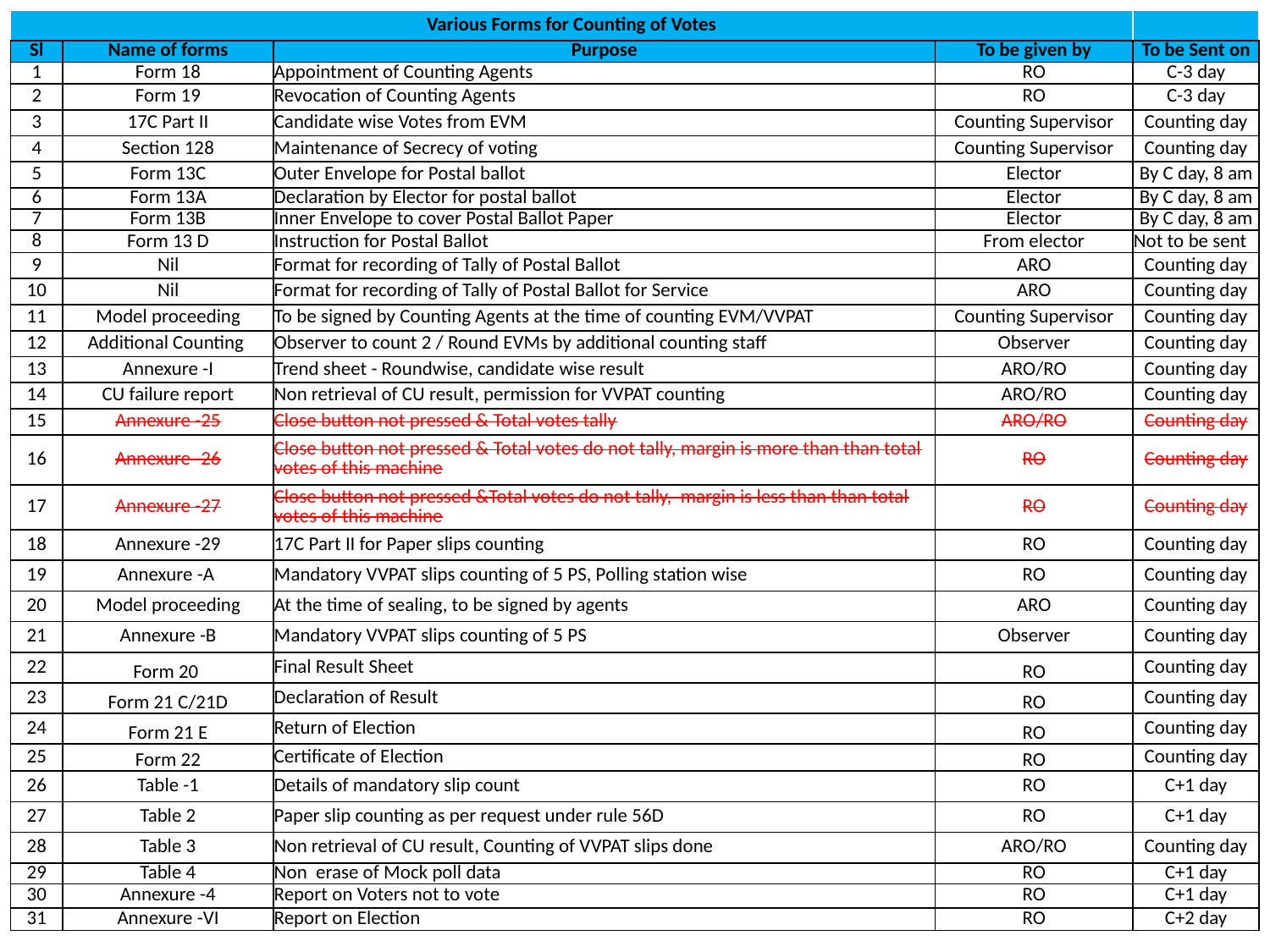

| Various Forms for Counting of Votes |  |  |  |  |
| --- | --- | --- | --- | --- |
| Sl | Name of forms | Purpose | To be given by | To be Sent on |
| 1 | Form 18 | Appointment of Counting Agents | RO | C-3 day |
| 2 | Form 19 | Revocation of Counting Agents | RO | C-3 day |
| 3 | 17C Part II | Candidate wise Votes from EVM | Counting Supervisor | Counting day |
| 4 | Section 128 | Maintenance of Secrecy of voting | Counting Supervisor | Counting day |
| 5 | Form 13C | Outer Envelope for Postal ballot | Elector | By C day, 8 am |
| 6 | Form 13A | Declaration by Elector for postal ballot | Elector | By C day, 8 am |
| 7 | Form 13B | Inner Envelope to cover Postal Ballot Paper | Elector | By C day, 8 am |
| 8 | Form 13 D | Instruction for Postal Ballot | From elector | Not to be sent |
| 9 | Nil | Format for recording of Tally of Postal Ballot | ARO | Counting day |
| 10 | Nil | Format for recording of Tally of Postal Ballot for Service | ARO | Counting day |
| 11 | Model proceeding | To be signed by Counting Agents at the time of counting EVM/VVPAT | Counting Supervisor | Counting day |
| 12 | Additional Counting | Observer to count 2 / Round EVMs by additional counting staff | Observer | Counting day |
| 13 | Annexure -I | Trend sheet - Roundwise, candidate wise result | ARO/RO | Counting day |
| 14 | CU failure report | Non retrieval of CU result, permission for VVPAT counting | ARO/RO | Counting day |
| 15 | Annexure -25 | Close button not pressed & Total votes tally | ARO/RO | Counting day |
| 16 | Annexure -26 | Close button not pressed & Total votes do not tally, margin is more than than total votes of this machine | RO | Counting day |
| 17 | Annexure -27 | Close button not pressed &Total votes do not tally, margin is less than than total votes of this machine | RO | Counting day |
| 18 | Annexure -29 | 17C Part II for Paper slips counting | RO | Counting day |
| 19 | Annexure -A | Mandatory VVPAT slips counting of 5 PS, Polling station wise | RO | Counting day |
| 20 | Model proceeding | At the time of sealing, to be signed by agents | ARO | Counting day |
| 21 | Annexure -B | Mandatory VVPAT slips counting of 5 PS | Observer | Counting day |
| 22 | Form 20 | Final Result Sheet | RO | Counting day |
| 23 | Form 21 C/21D | Declaration of Result | RO | Counting day |
| 24 | Form 21 E | Return of Election | RO | Counting day |
| 25 | Form 22 | Certificate of Election | RO | Counting day |
| 26 | Table -1 | Details of mandatory slip count | RO | C+1 day |
| 27 | Table 2 | Paper slip counting as per request under rule 56D | RO | C+1 day |
| 28 | Table 3 | Non retrieval of CU result, Counting of VVPAT slips done | ARO/RO | Counting day |
| 29 | Table 4 | Non erase of Mock poll data | RO | C+1 day |
| 30 | Annexure -4 | Report on Voters not to vote | RO | C+1 day |
| 31 | Annexure -VI | Report on Election | RO | C+2 day |